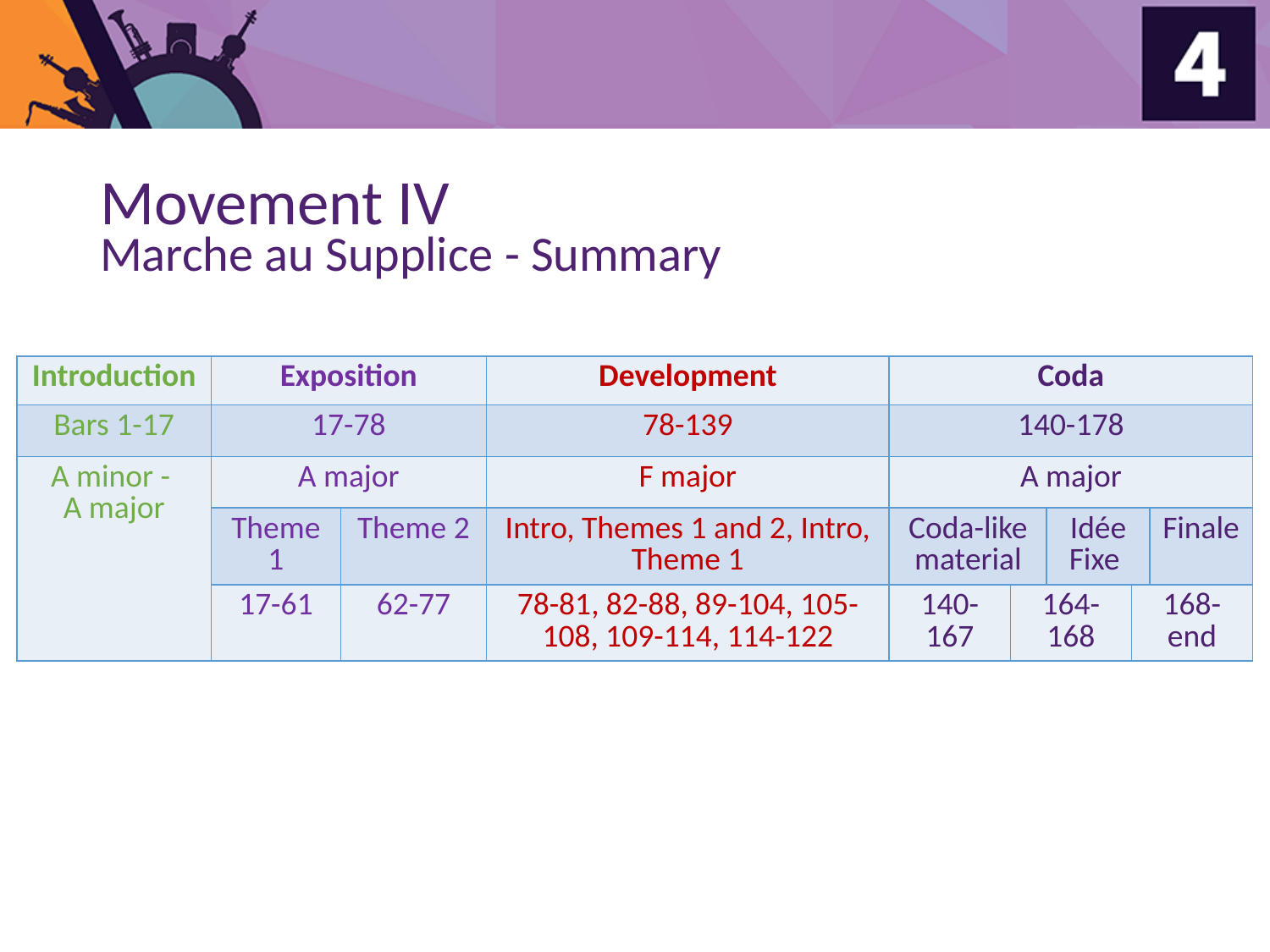

# Movement IV Marche au Supplice - Summary
| Introduction | Exposition |  | Development | Coda |  |  |  |  |
| --- | --- | --- | --- | --- | --- | --- | --- | --- |
| Bars 1-17 | 17-78 |  | 78-139 | 140-178 |  |  |  |  |
| A minor - A major | A major |  | F major | A major |  |  |  |  |
|  | Theme 1 | Theme 2 | Intro, Themes 1 and 2, Intro, Theme 1 | Coda-like material |  | Idée Fixe |  | Finale |
|  | 17-61 | 62-77 | 78-81, 82-88, 89-104, 105-108, 109-114, 114-122 | 140-167 | 164-168 |  | 168-end |  |